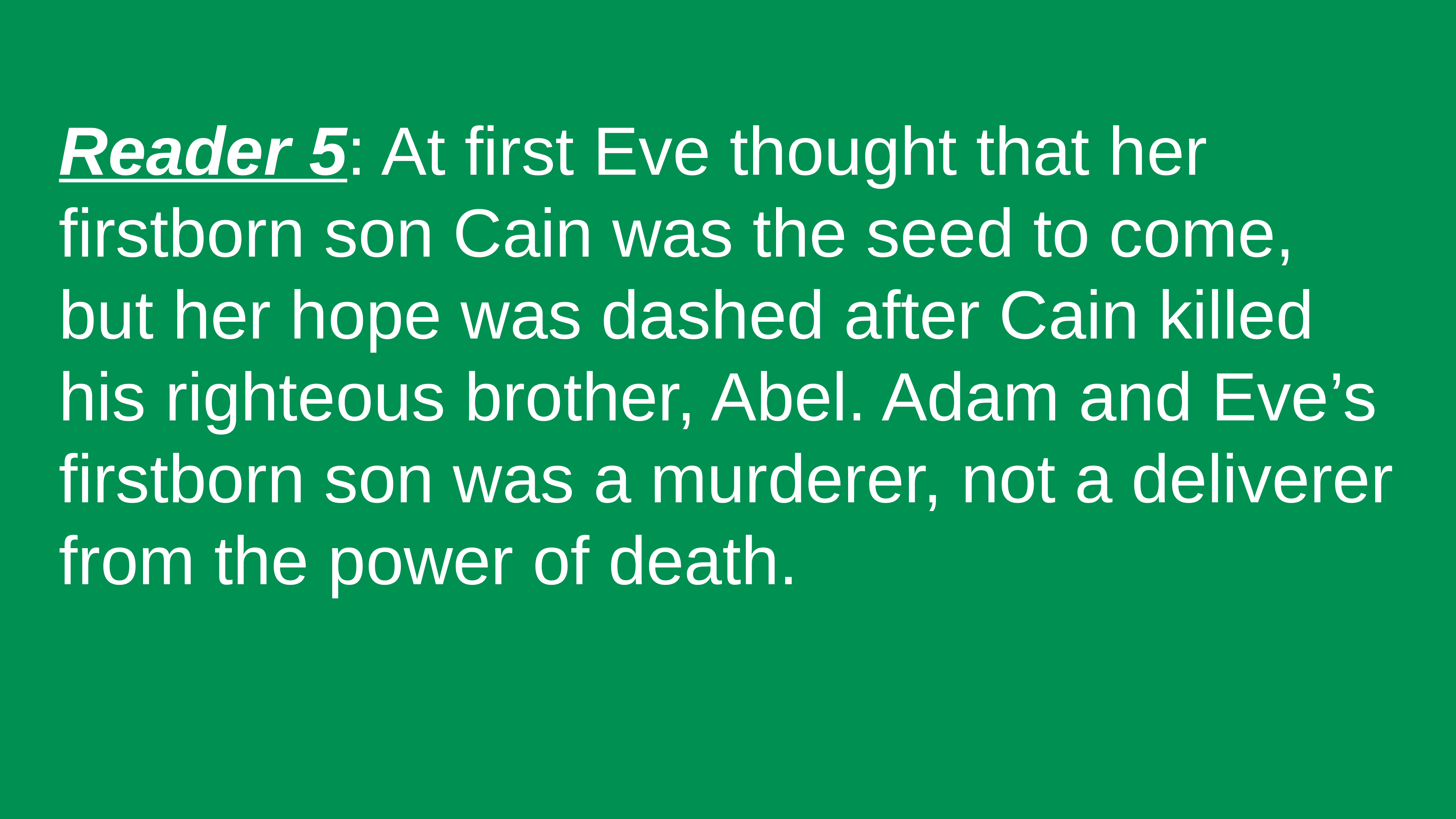

Reader 5: At first Eve thought that her firstborn son Cain was the seed to come, but her hope was dashed after Cain killed his righteous brother, Abel. Adam and Eve’s firstborn son was a murderer, not a deliverer from the power of death.